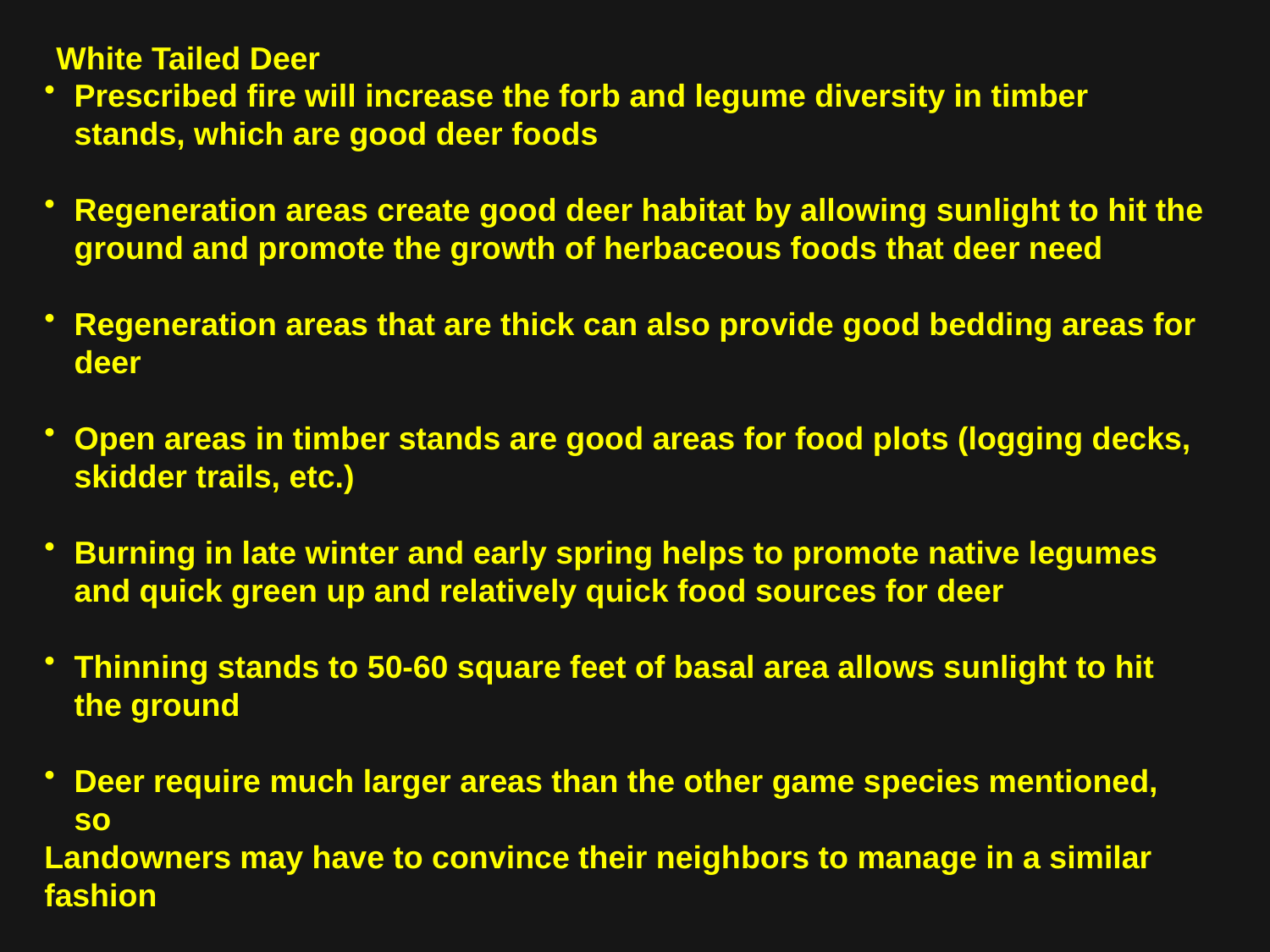

White Tailed Deer
Prescribed fire will increase the forb and legume diversity in timber stands, which are good deer foods

Regeneration areas create good deer habitat by allowing sunlight to hit the ground and promote the growth of herbaceous foods that deer need

Regeneration areas that are thick can also provide good bedding areas for deer

Open areas in timber stands are good areas for food plots (logging decks, skidder trails, etc.)

Burning in late winter and early spring helps to promote native legumes and quick green up and relatively quick food sources for deer

Thinning stands to 50-60 square feet of basal area allows sunlight to hit the ground

Deer require much larger areas than the other game species mentioned, so
Landowners may have to convince their neighbors to manage in a similar fashion